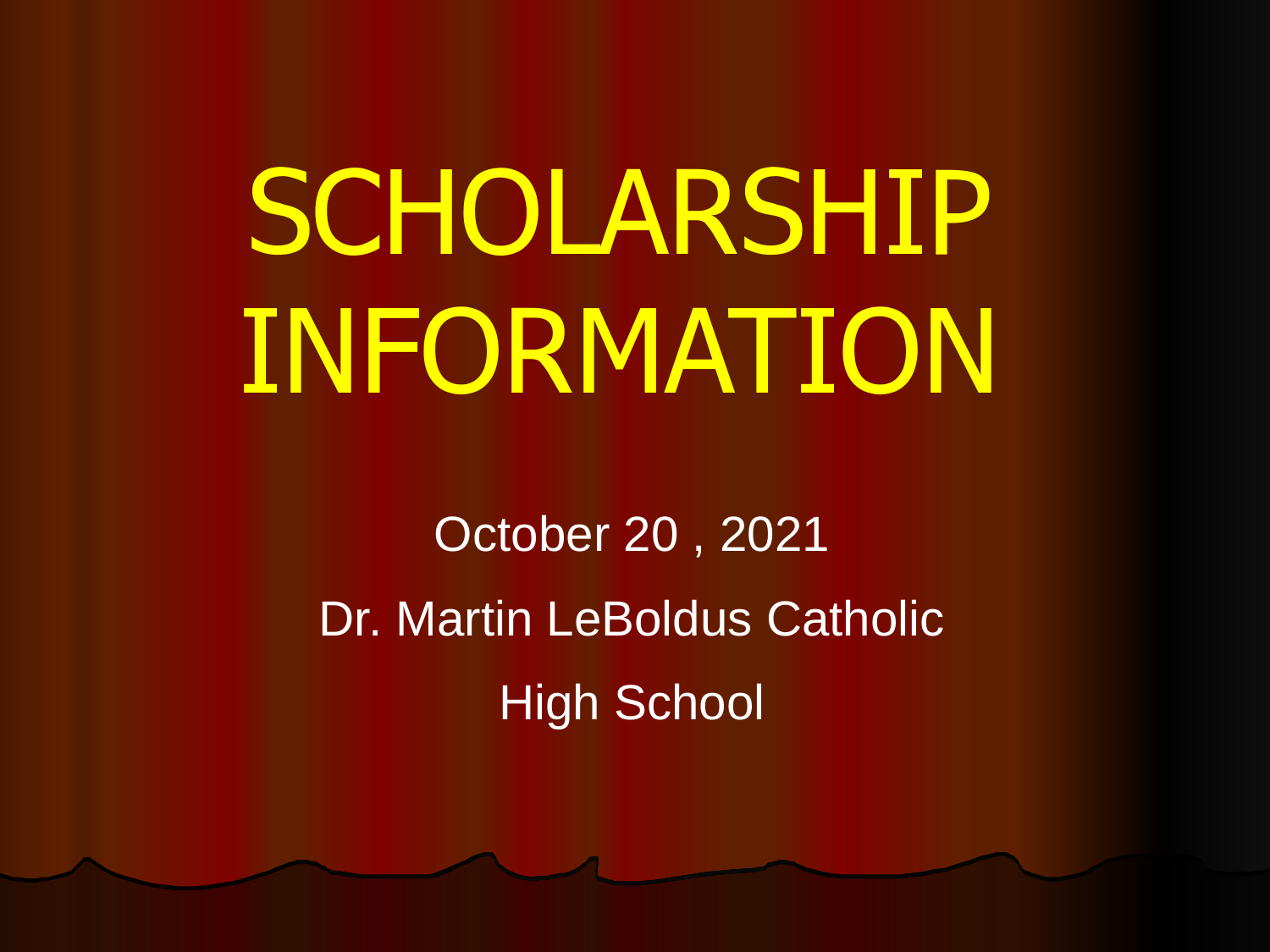

# SCHOLARSHIP INFORMATION
October 20 , 2021
Dr. Martin LeBoldus Catholic
High School